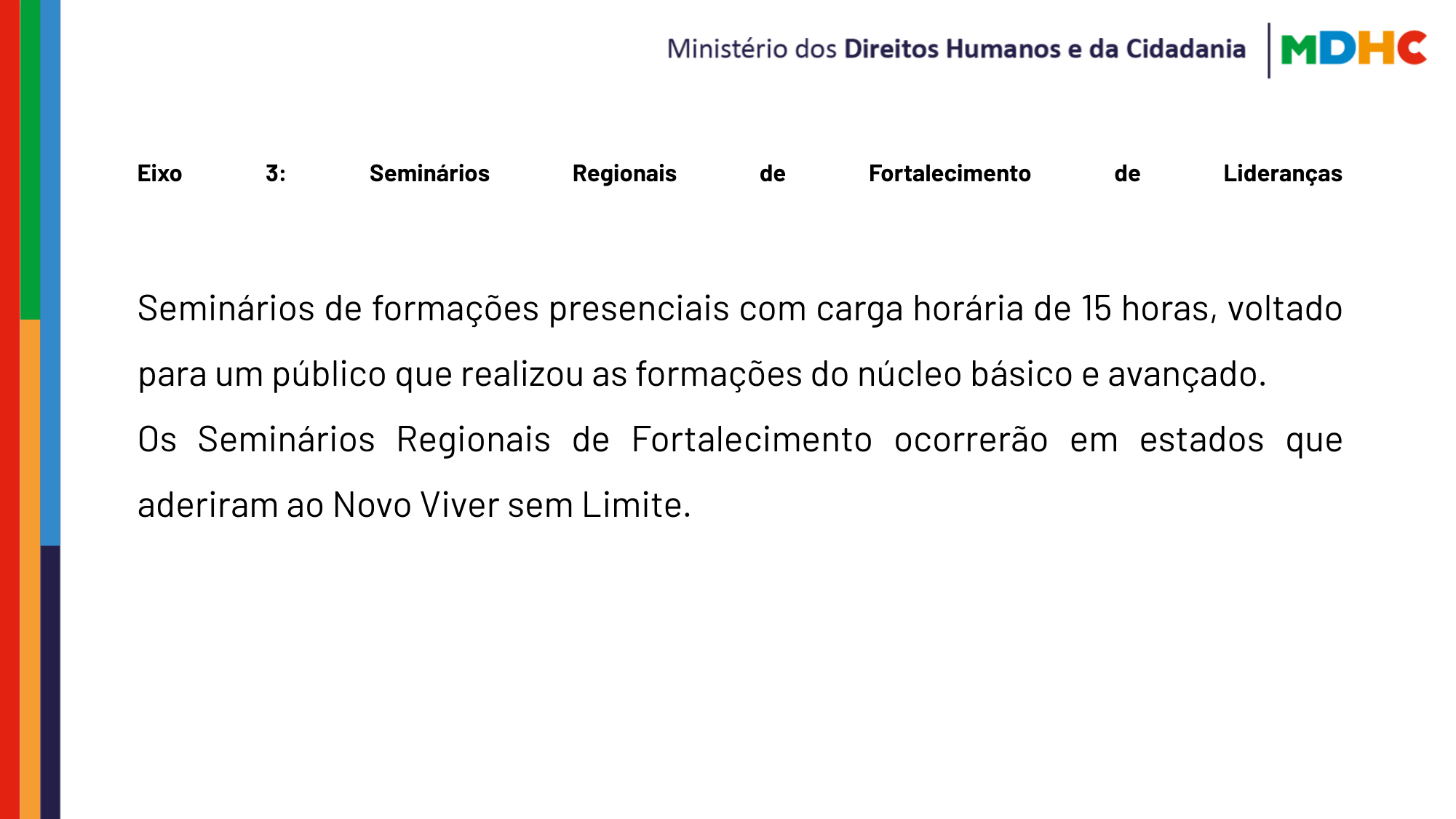

# Eixo 3: Seminários Regionais de Fortalecimento de Lideranças
Seminários de formações presenciais com carga horária de 15 horas, voltado para um público que realizou as formações do núcleo básico e avançado.
Os Seminários Regionais de Fortalecimento ocorrerão em estados que aderiram ao Novo Viver sem Limite.